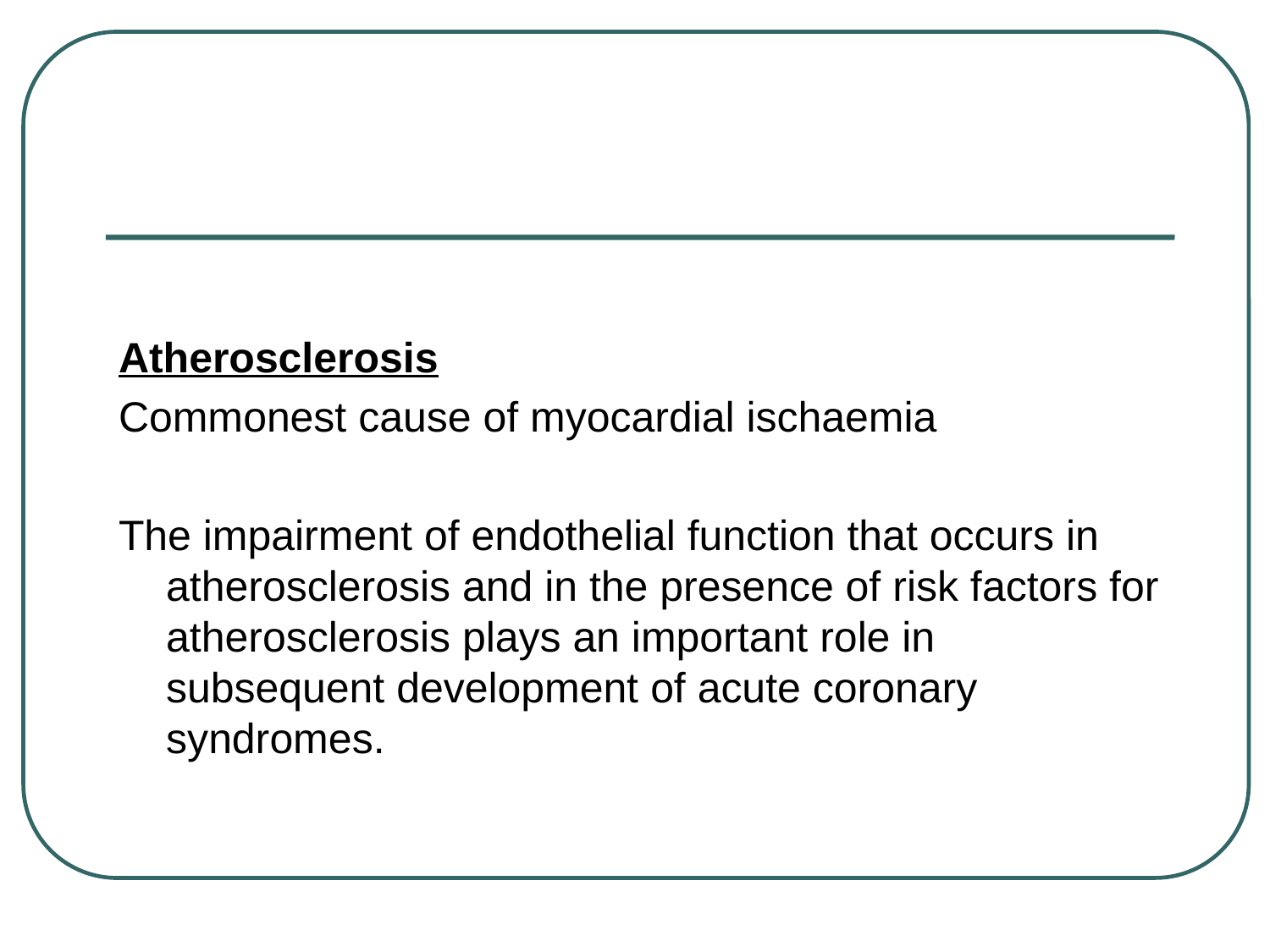

#

Atherosclerosis
Commonest cause of myocardial ischaemia

The impairment of endothelial function that occurs in atherosclerosis and in the presence of risk factors for atherosclerosis plays an important role in subsequent development of acute coronary syndromes.